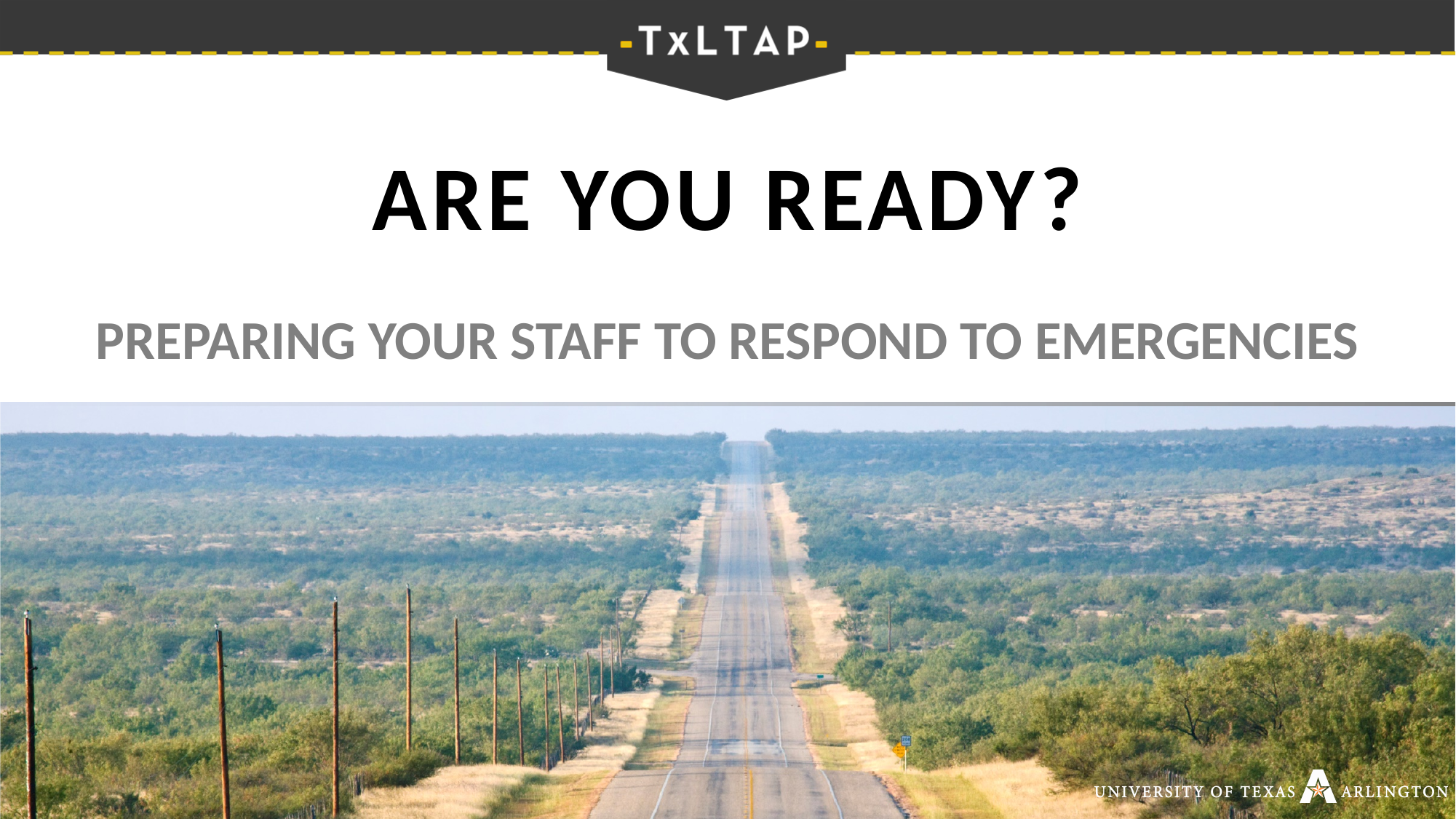

# ARE YOU READY?
Preparing your staff to respond to emergencies